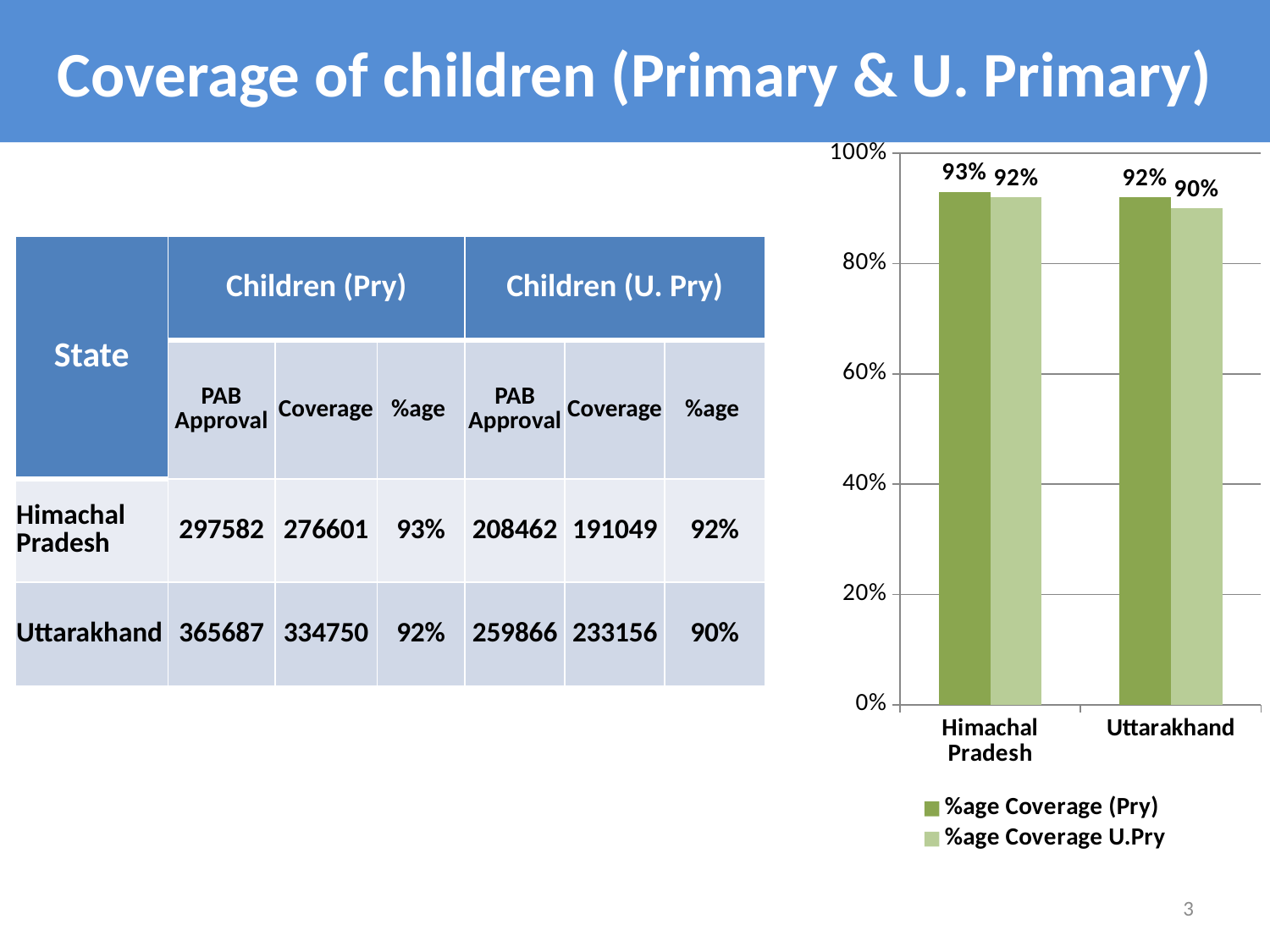

# Coverage of children (Primary & U. Primary)

### Chart

| Category | %age Coverage (Pry) | %age Coverage U.Pry |
|---|---|---|
| Himachal Pradesh | 0.93 | 0.92 |
| Uttarakhand | 0.92 | 0.9 |
| State | Children (Pry) |  |  | Children (U. Pry) |  |  |
| --- | --- | --- | --- | --- | --- | --- |
|  | PAB Approval | Coverage | %age | PAB Approval | Coverage | %age |
| Himachal Pradesh | 297582 | 276601 | 93% | 208462 | 191049 | 92% |
| Uttarakhand | 365687 | 334750 | 92% | 259866 | 233156 | 90% |
3